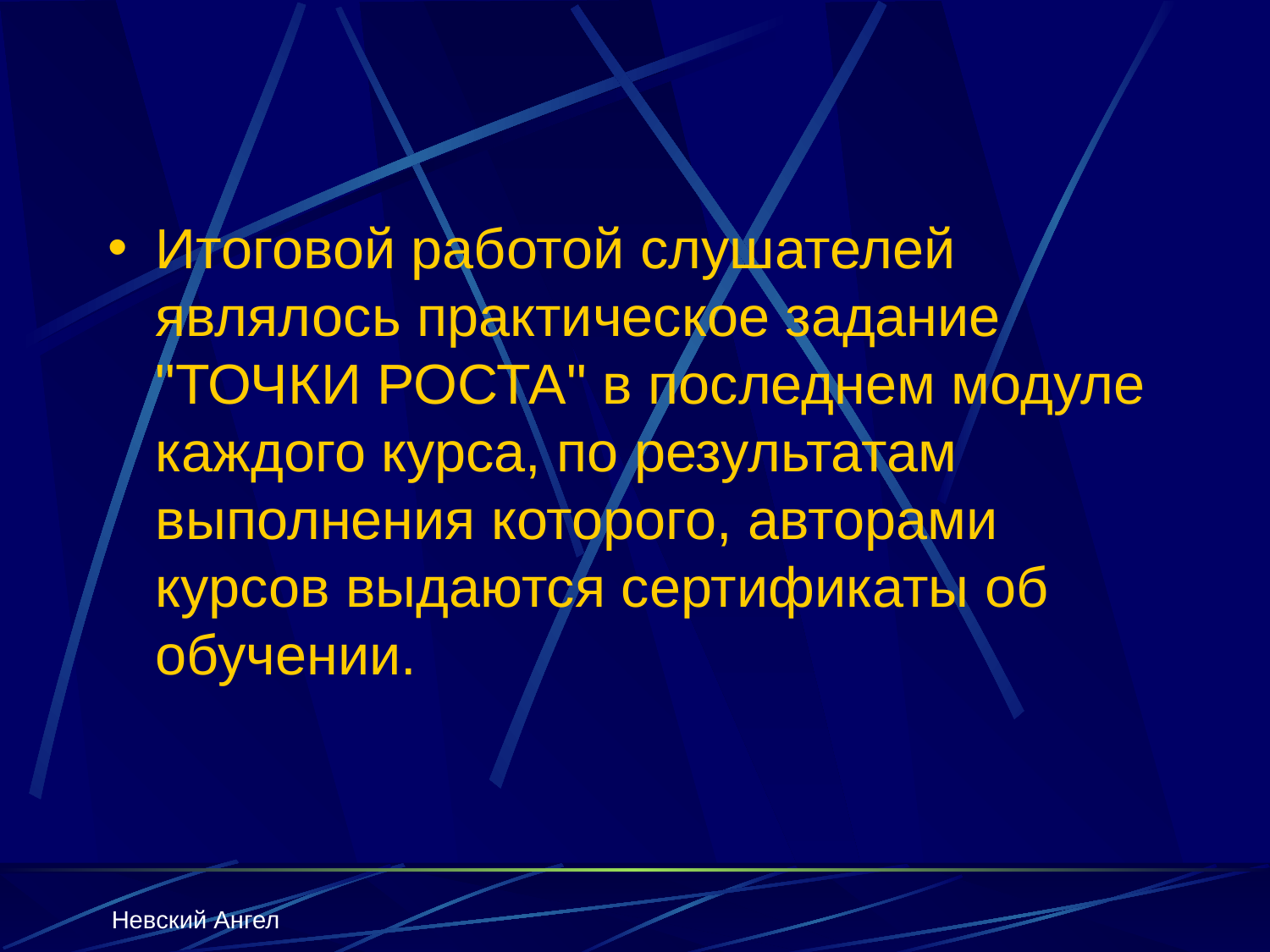

Итоговой работой слушателей являлось практическое задание "ТОЧКИ РОСТА" в последнем модуле каждого курса, по результатам выполнения которого, авторами курсов выдаются сертификаты об обучении.
Невский Ангел